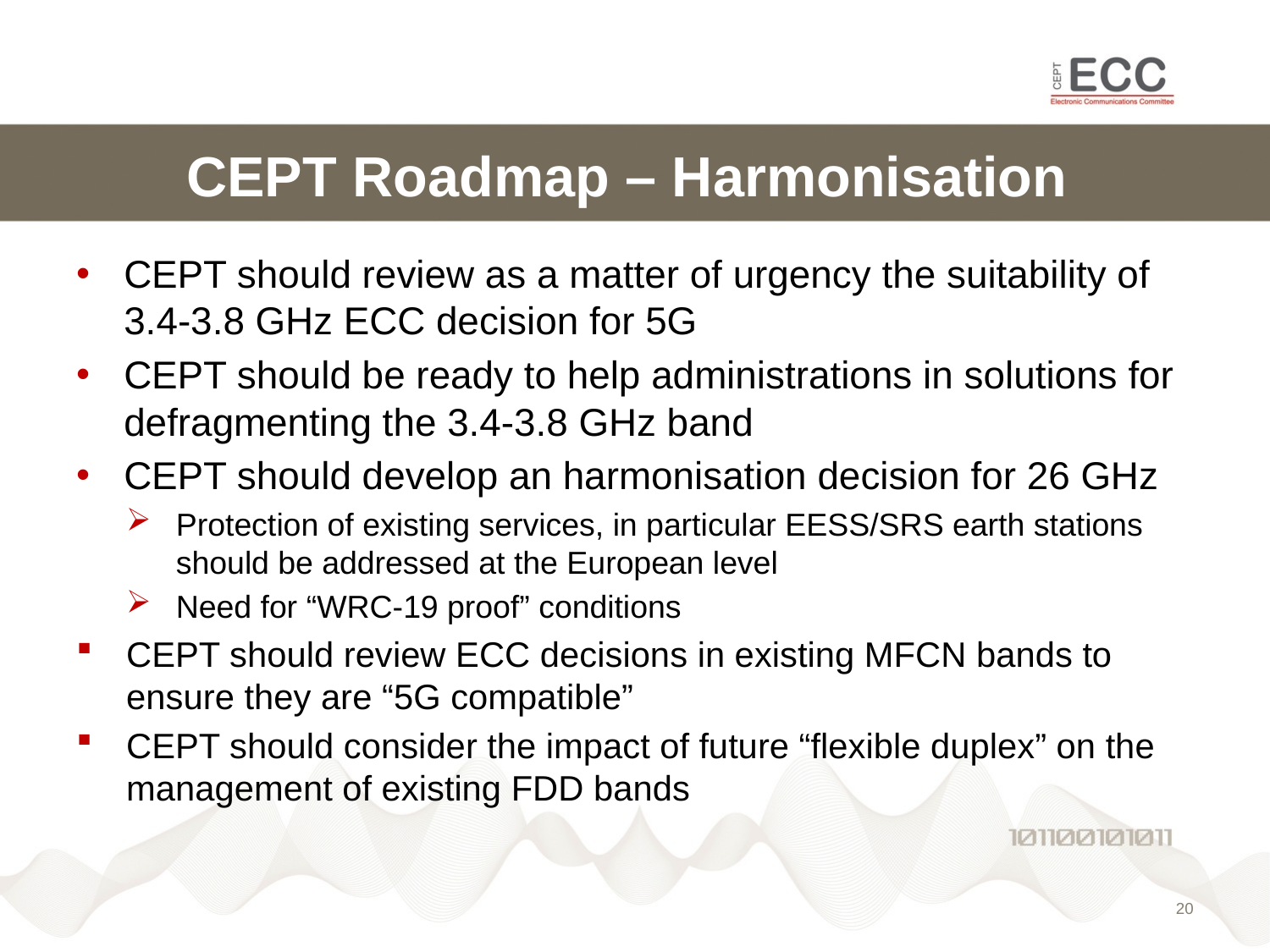

# CEPT Roadmap – Harmonisation
CEPT should review as a matter of urgency the suitability of 3.4-3.8 GHz ECC decision for 5G
CEPT should be ready to help administrations in solutions for defragmenting the 3.4-3.8 GHz band
CEPT should develop an harmonisation decision for 26 GHz
Protection of existing services, in particular EESS/SRS earth stations should be addressed at the European level
Need for “WRC-19 proof” conditions
CEPT should review ECC decisions in existing MFCN bands to ensure they are “5G compatible”
CEPT should consider the impact of future “flexible duplex” on the management of existing FDD bands
20